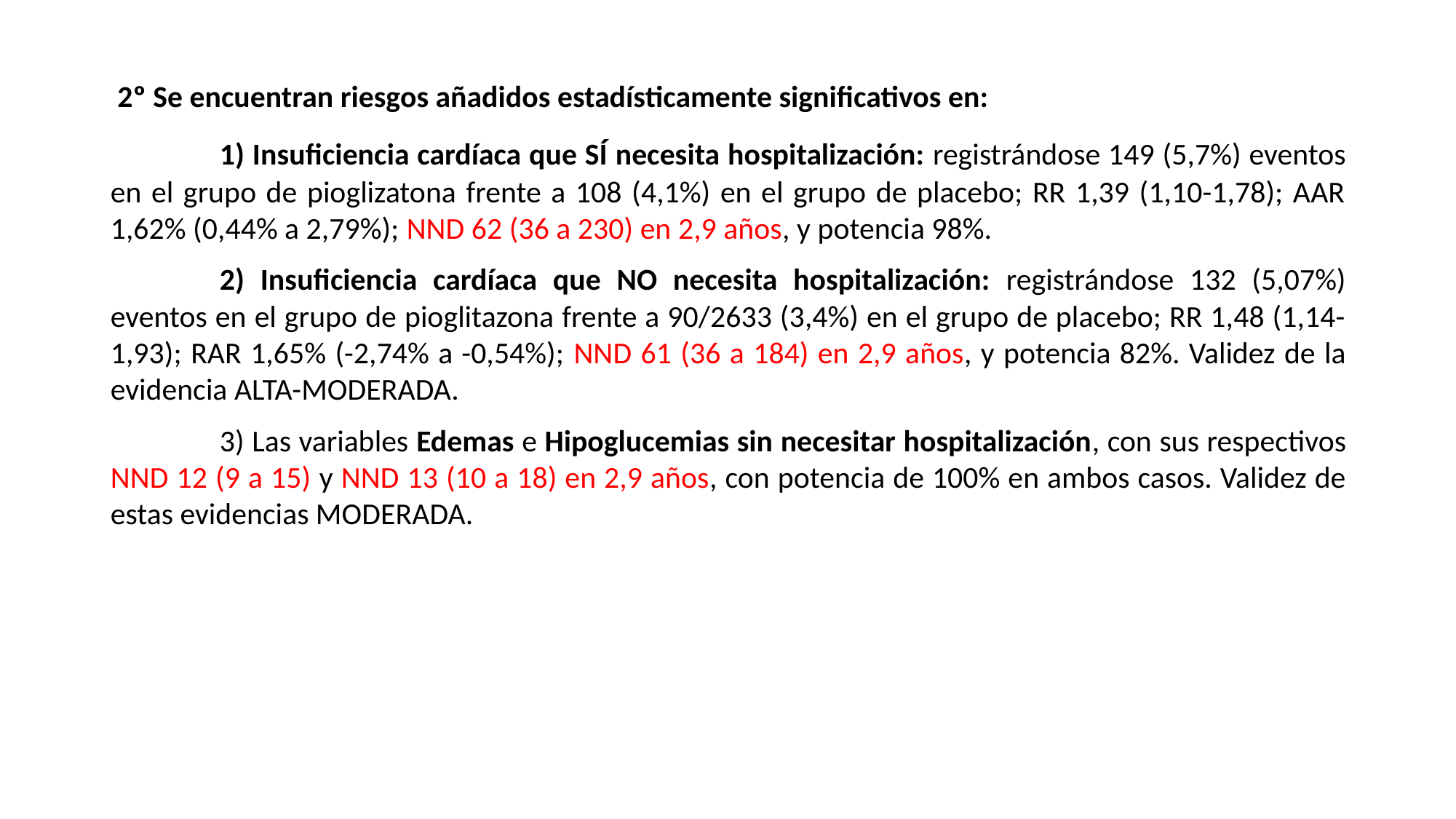

2º Se encuentran riesgos añadidos estadísticamente significativos en:
	1) Insuficiencia cardíaca que SÍ necesita hospitalización: registrándose 149 (5,7%) eventos en el grupo de pioglizatona frente a 108 (4,1%) en el grupo de placebo; RR 1,39 (1,10-1,78); AAR 1,62% (0,44% a 2,79%); NND 62 (36 a 230) en 2,9 años, y potencia 98%.
	2) Insuficiencia cardíaca que NO necesita hospitalización: registrándose 132 (5,07%) eventos en el grupo de pioglitazona frente a 90/2633 (3,4%) en el grupo de placebo; RR 1,48 (1,14-1,93); RAR 1,65% (-2,74% a -0,54%); NND 61 (36 a 184) en 2,9 años, y potencia 82%. Validez de la evidencia ALTA-MODERADA.
	3) Las variables Edemas e Hipoglucemias sin necesitar hospitalización, con sus respectivos NND 12 (9 a 15) y NND 13 (10 a 18) en 2,9 años, con potencia de 100% en ambos casos. Validez de estas evidencias MODERADA.